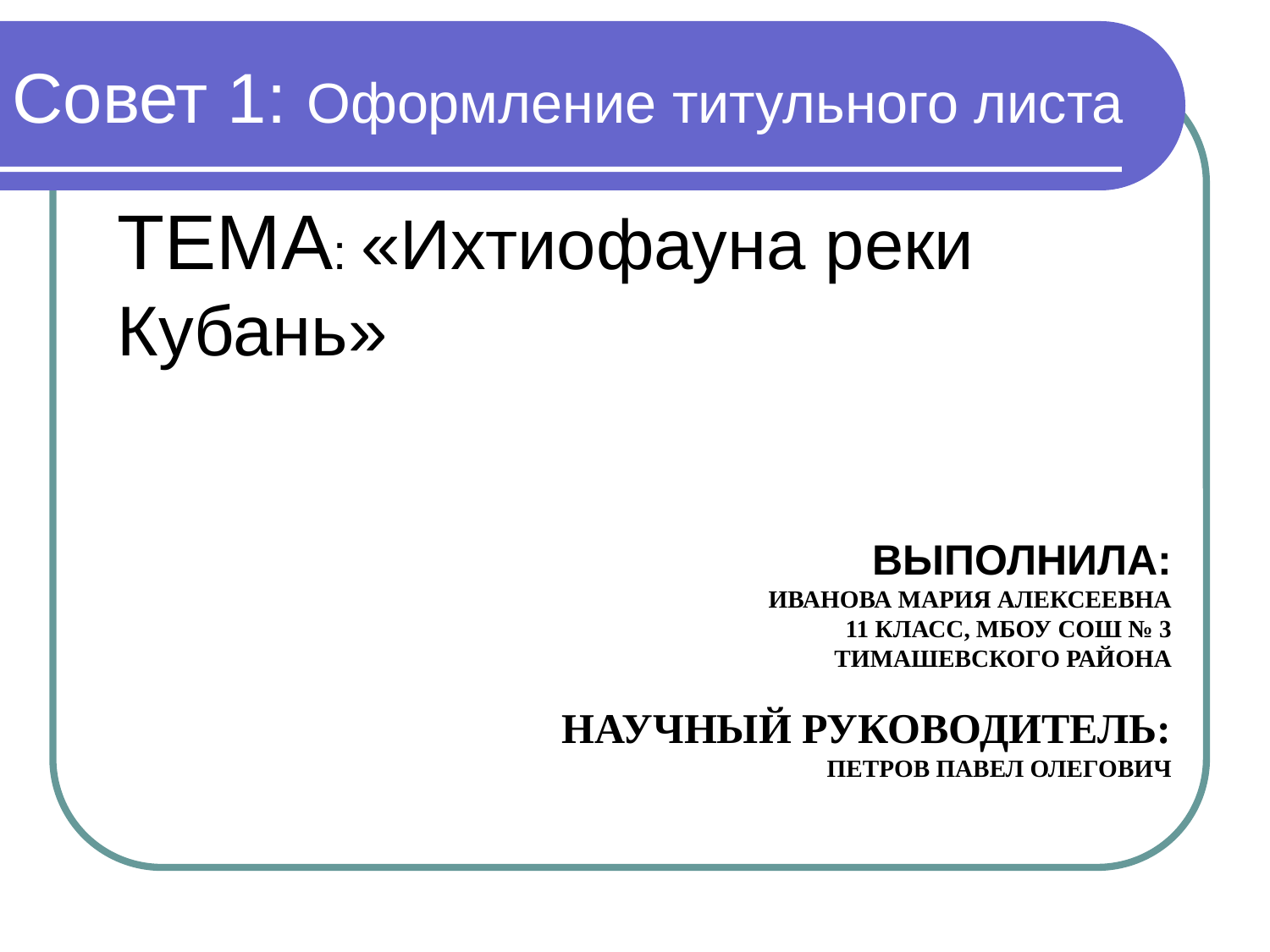

Совет 1: Оформление титульного листа
ТЕМА: «Ихтиофауна реки Кубань»
# ВЫПОЛНИЛА: Иванова Мария Алексеевна 11 класс, МБОУ СОШ № 3 Тимашевского района НАУЧНЫЙ Руководитель: Петров Павел Олегович